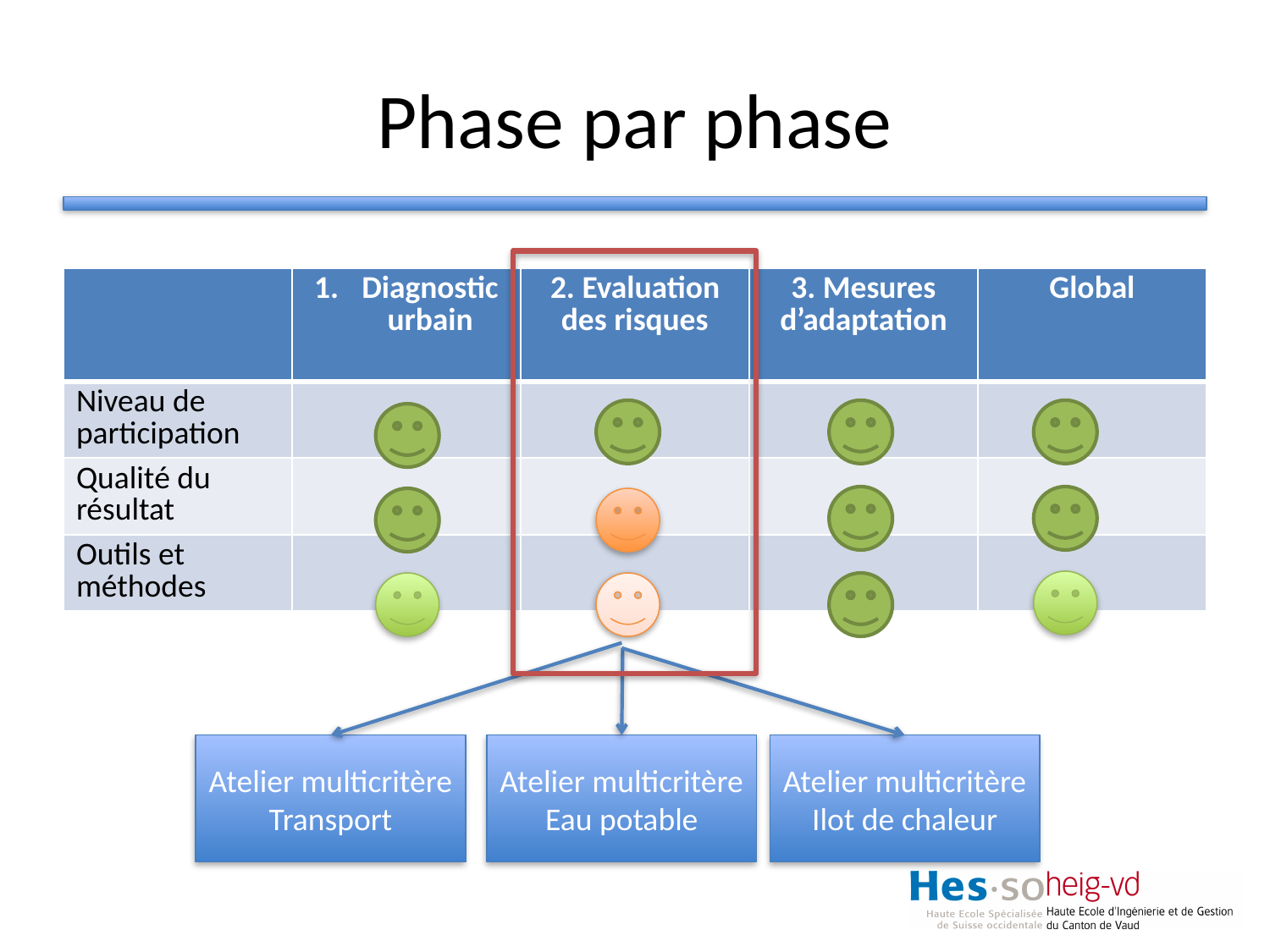

# Phase par phase

|  | Diagnostic urbain | 2. Evaluation des risques | 3. Mesures d’adaptation | Global |
| --- | --- | --- | --- | --- |
| Niveau de participation |  |  |  |  |
| Qualité du résultat |  |  |  |  |
| Outils et méthodes |  |  |  |  |

Atelier multicritère
Transport
Atelier multicritère
Eau potable
Atelier multicritère
Ilot de chaleur